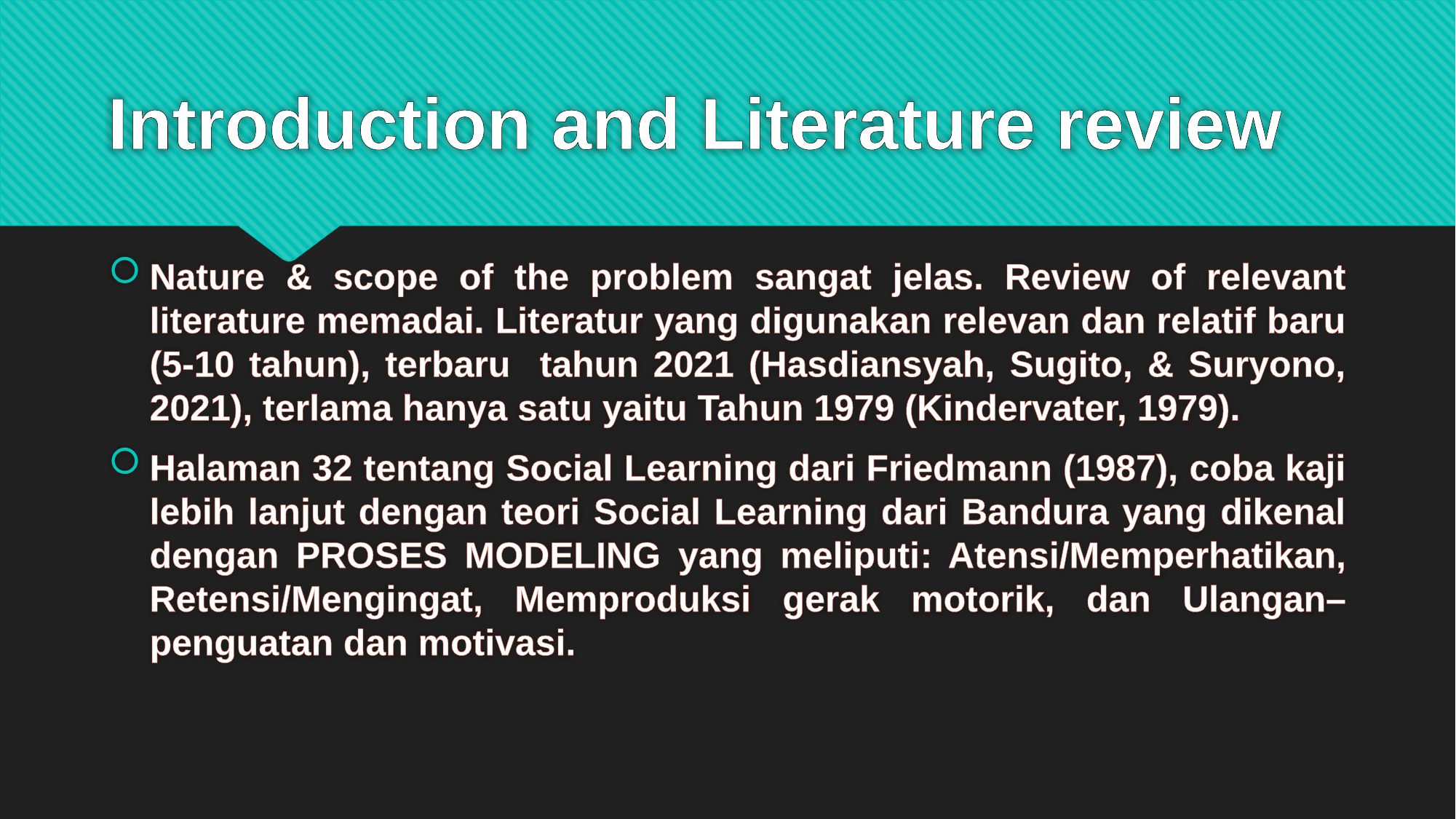

# Introduction and Literature review
Nature & scope of the problem sangat jelas. Review of relevant literature memadai. Literatur yang digunakan relevan dan relatif baru (5-10 tahun), terbaru  tahun 2021 (Hasdiansyah, Sugito, & Suryono, 2021), terlama hanya satu yaitu Tahun 1979 (Kindervater, 1979).
Halaman 32 tentang Social Learning dari Friedmann (1987), coba kaji lebih lanjut dengan teori Social Learning dari Bandura yang dikenal dengan PROSES MODELING yang meliputi: Atensi/Memperhatikan, Retensi/Mengingat, Memproduksi gerak motorik, dan Ulangan–penguatan dan motivasi.